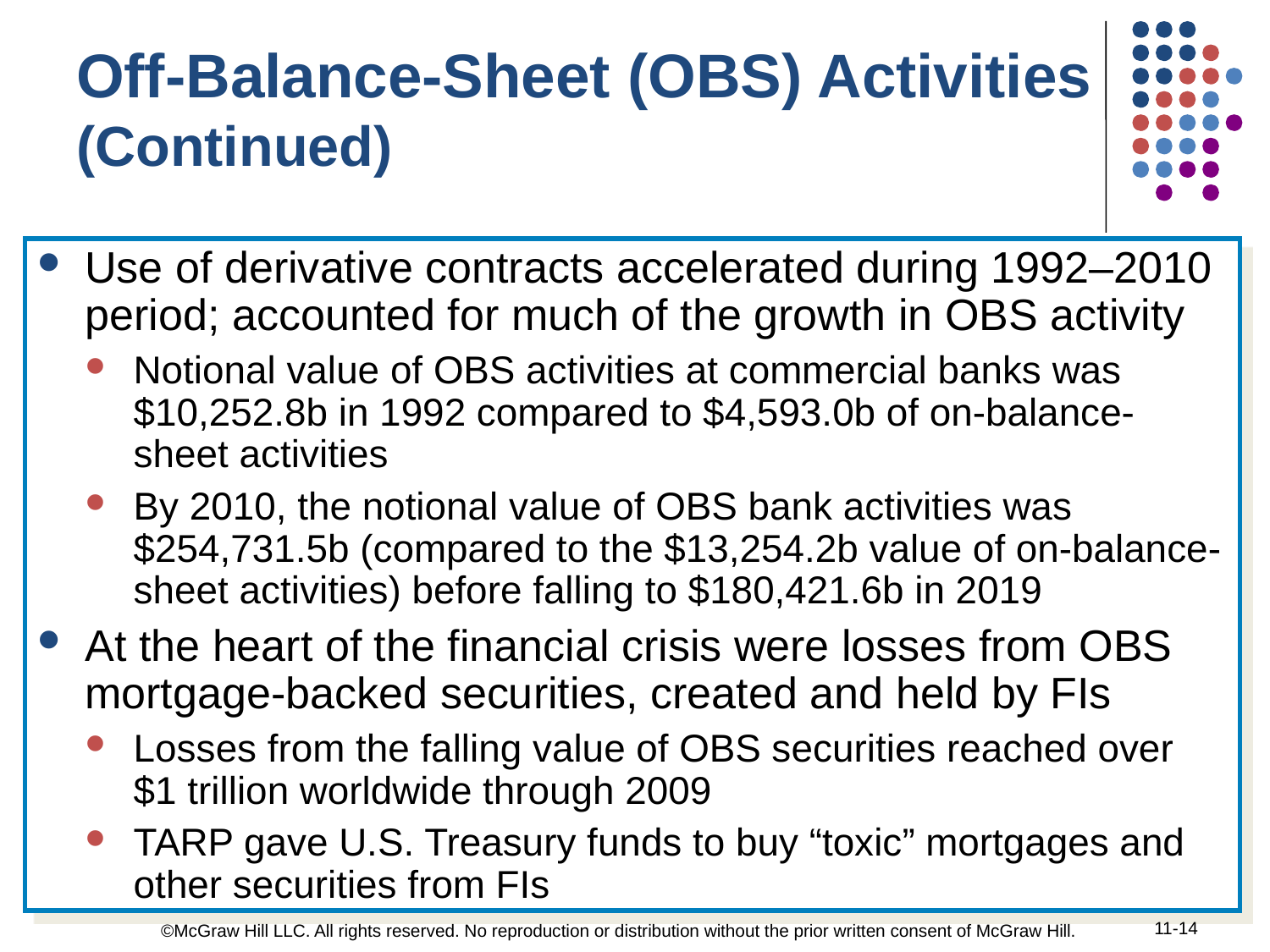

Off-Balance-Sheet (OBS) Activities
(Continued)
Use of derivative contracts accelerated during 1992–2010 period; accounted for much of the growth in OBS activity
Notional value of OBS activities at commercial banks was $10,252.8b in 1992 compared to $4,593.0b of on-balance-sheet activities
By 2010, the notional value of OBS bank activities was $254,731.5b (compared to the $13,254.2b value of on-balance-sheet activities) before falling to $180,421.6b in 2019
At the heart of the financial crisis were losses from OBS mortgage-backed securities, created and held by FIs
Losses from the falling value of OBS securities reached over $1 trillion worldwide through 2009
TARP gave U.S. Treasury funds to buy “toxic” mortgages and other securities from FIs
11-14
  ©McGraw Hill LLC. All rights reserved. No reproduction or distribution without the prior written consent of McGraw Hill.